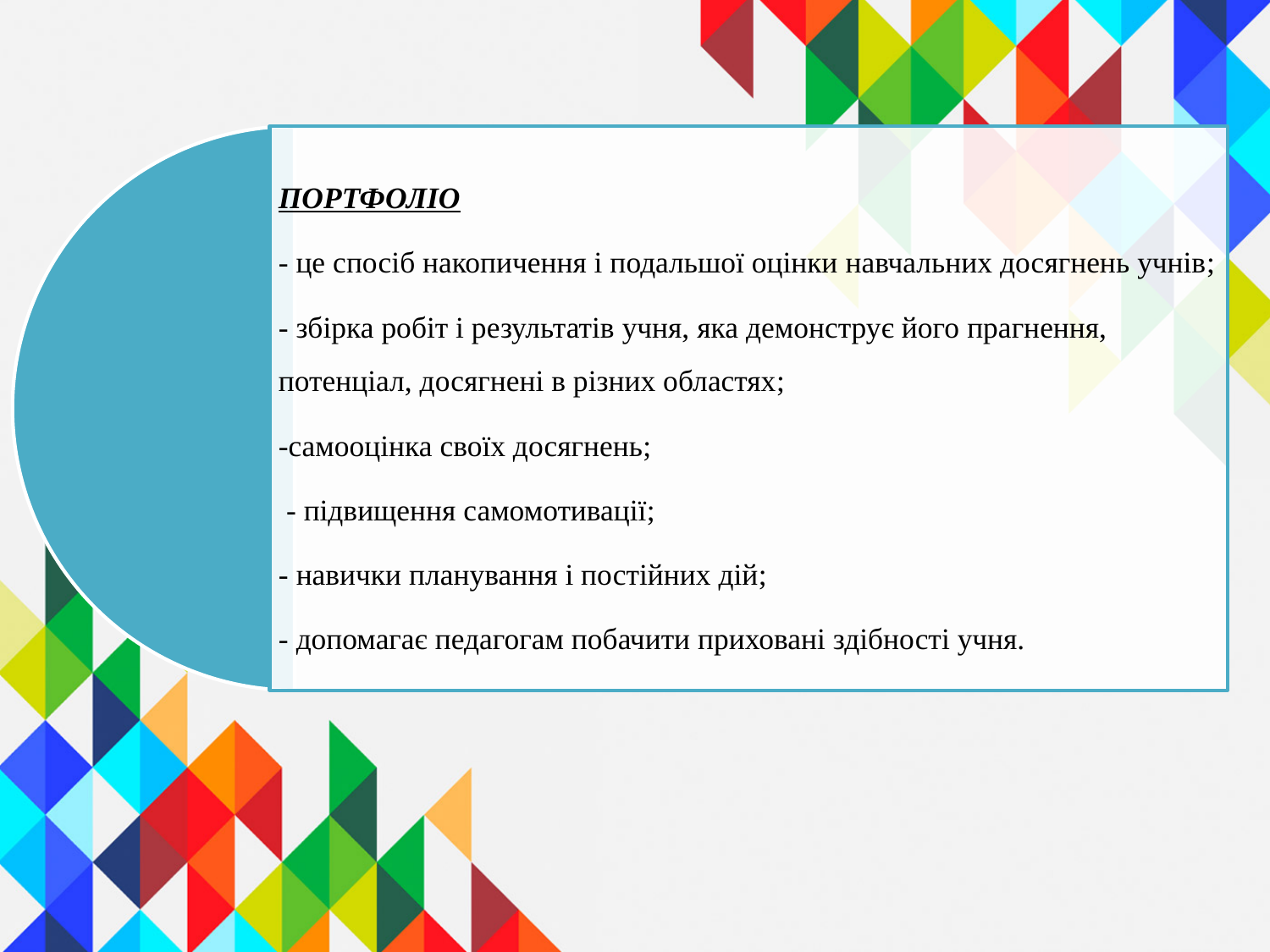

ПОРТФОЛІО
- це спосіб накопичення і подальшої оцінки навчальних досягнень учнів;
- збірка робіт і результатів учня, яка демонструє його прагнення, потенціал, досягнені в різних областях;
-cамооцінка своїх досягнень;
 - підвищення самомотивації;
- навички планування і постійних дій;
- допомагає педагогам побачити приховані здібності учня.